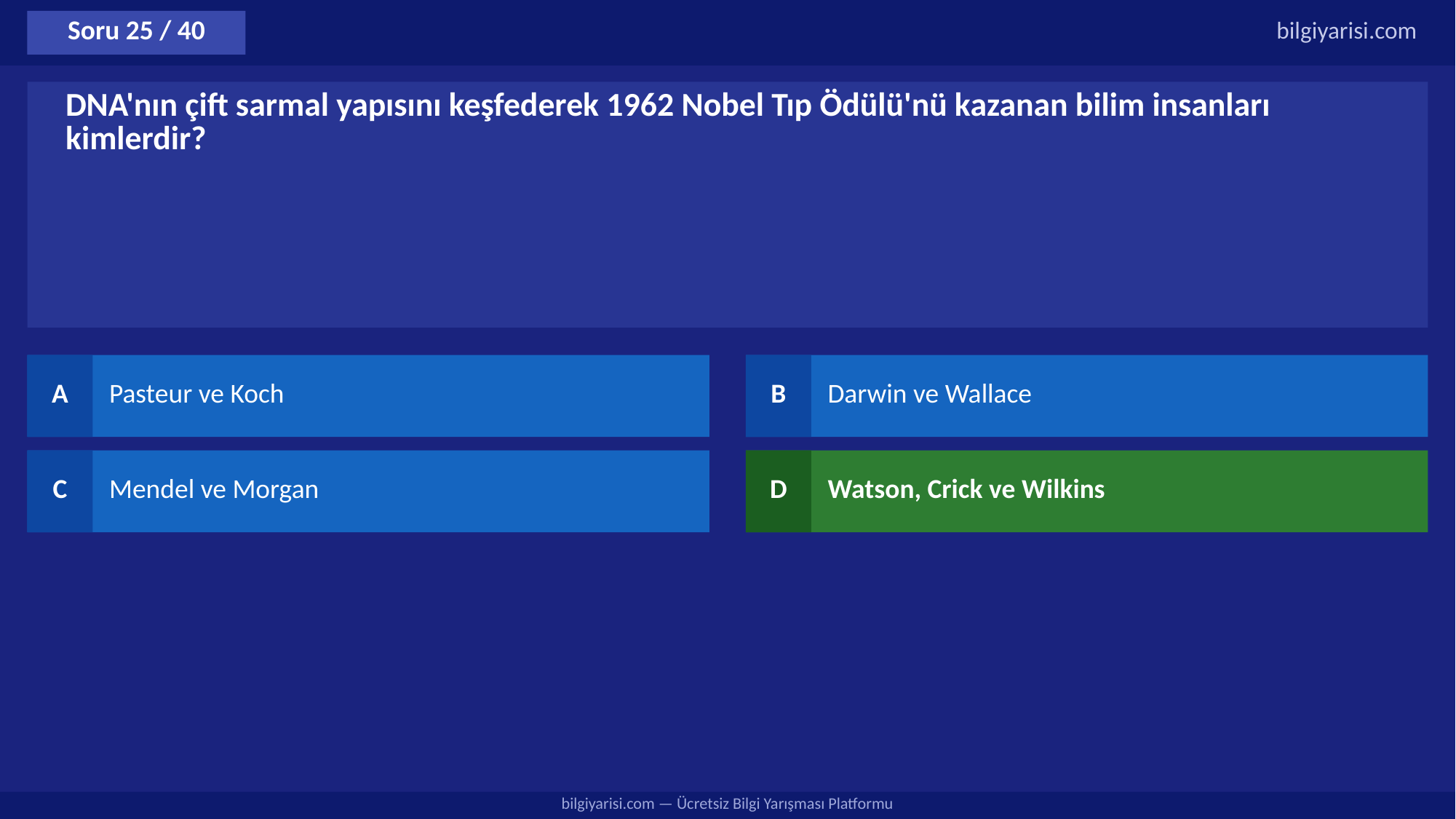

Soru 25 / 40
bilgiyarisi.com

DNA'nın çift sarmal yapısını keşfederek 1962 Nobel Tıp Ödülü'nü kazanan bilim insanları kimlerdir?

A
Pasteur ve Koch

B
Darwin ve Wallace

C
Mendel ve Morgan

D
Watson, Crick ve Wilkins
bilgiyarisi.com — Ücretsiz Bilgi Yarışması Platformu